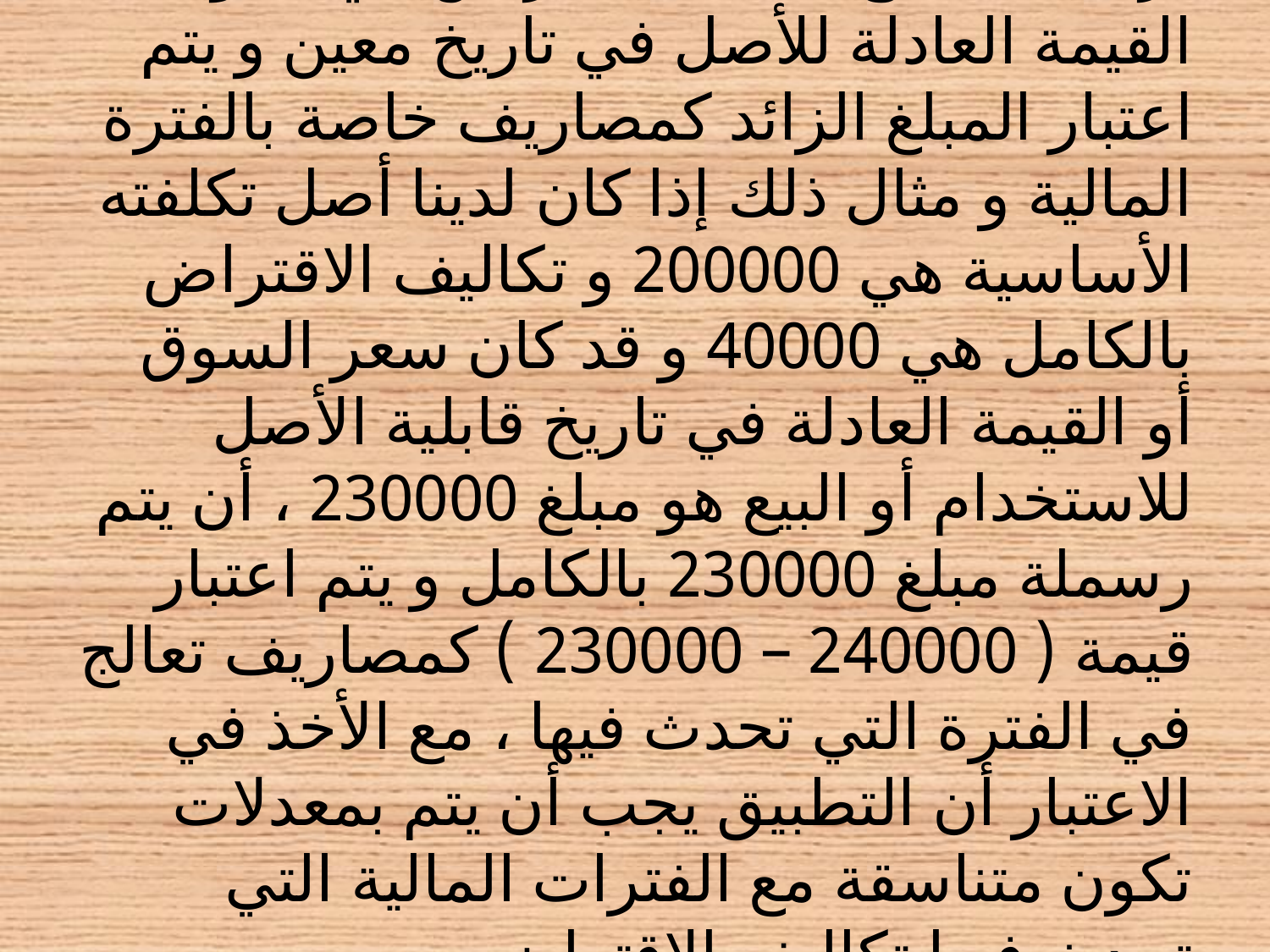

# ترسمل جميع نفقات الاقتراض في حدود القيمة العادلة للأصل في تاريخ معين و يتم اعتبار المبلغ الزائد كمصاريف خاصة بالفترة المالية و مثال ذلك إذا كان لدينا أصل تكلفته الأساسية هي 200000 و تكاليف الاقتراض بالكامل هي 40000 و قد كان سعر السوق أو القيمة العادلة في تاريخ قابلية الأصل للاستخدام أو البيع هو مبلغ 230000 ، أن يتم رسملة مبلغ 230000 بالكامل و يتم اعتبار قيمة ( 240000 – 230000 ) كمصاريف تعالج في الفترة التي تحدث فيها ، مع الأخذ في الاعتبار أن التطبيق يجب أن يتم بمعدلات تكون متناسقة مع الفترات المالية التي تحدث فيها تكاليف الاقتراض